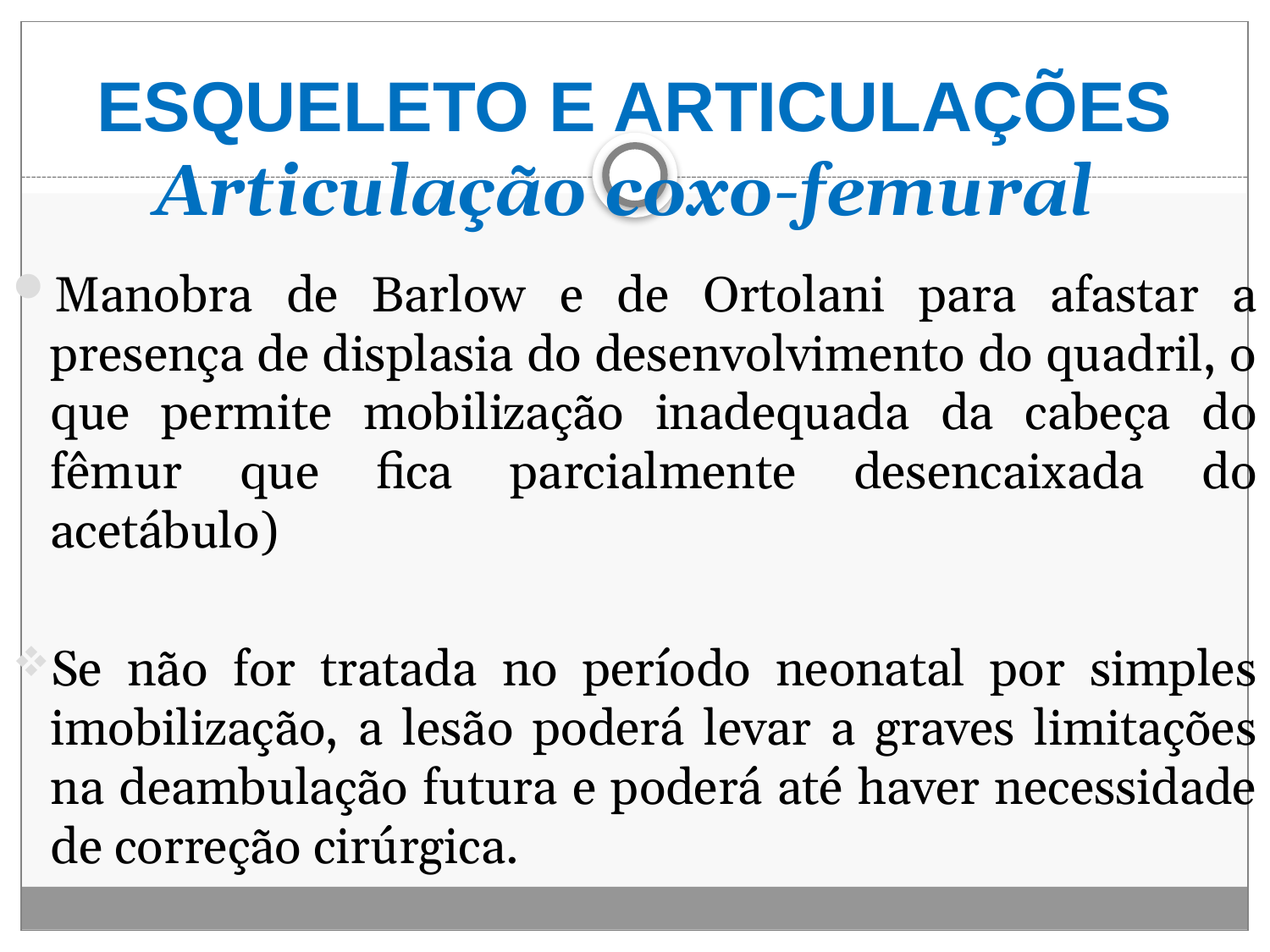

# ESQUELETO E ARTICULAÇÕES Articulação coxo-femural
Manobra de Barlow e de Ortolani para afastar a presença de displasia do desenvolvimento do quadril, o que permite mobilização inadequada da cabeça do fêmur que fica parcialmente desencaixada do acetábulo)

Se não for tratada no período neonatal por simples imobilização, a lesão poderá levar a graves limitações na deambulação futura e poderá até haver necessidade de correção cirúrgica.